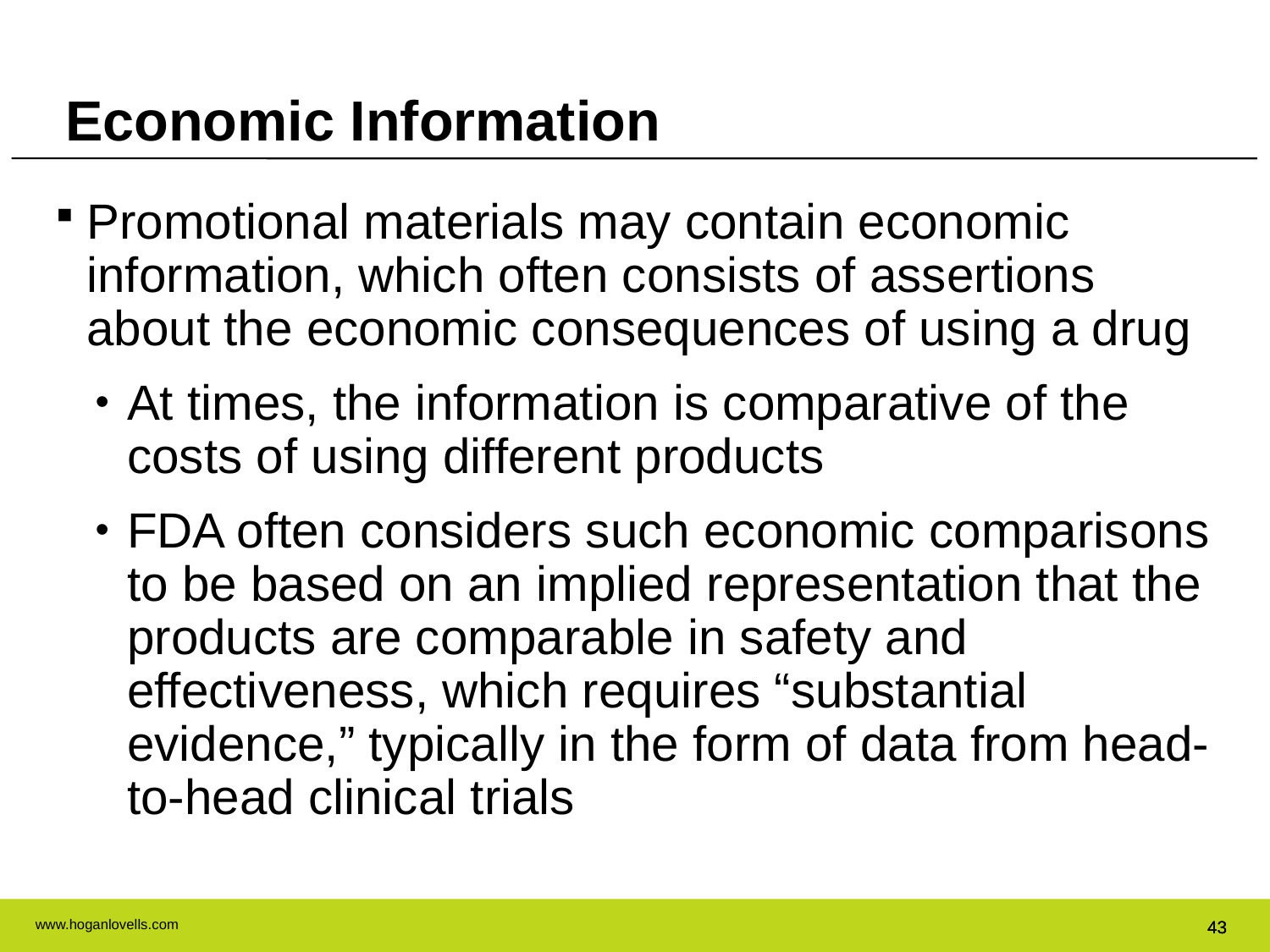

# Economic Information
Promotional materials may contain economic information, which often consists of assertions about the economic consequences of using a drug
At times, the information is comparative of the costs of using different products
FDA often considers such economic comparisons to be based on an implied representation that the products are comparable in safety and effectiveness, which requires “substantial evidence,” typically in the form of data from head-to-head clinical trials
43
43